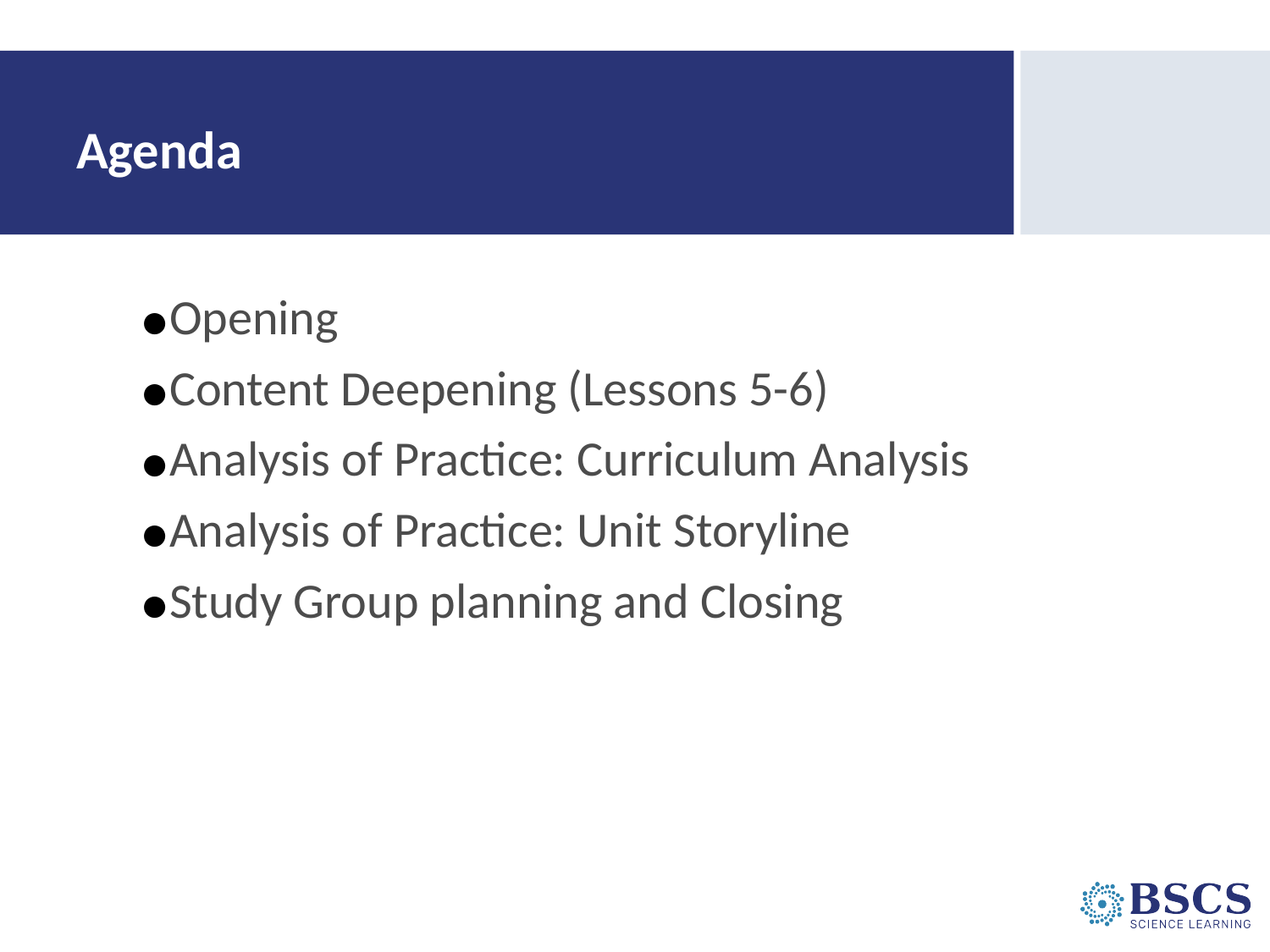

# Agenda
Opening
Content Deepening (Lessons 5-6)
Analysis of Practice: Curriculum Analysis
Analysis of Practice: Unit Storyline
Study Group planning and Closing